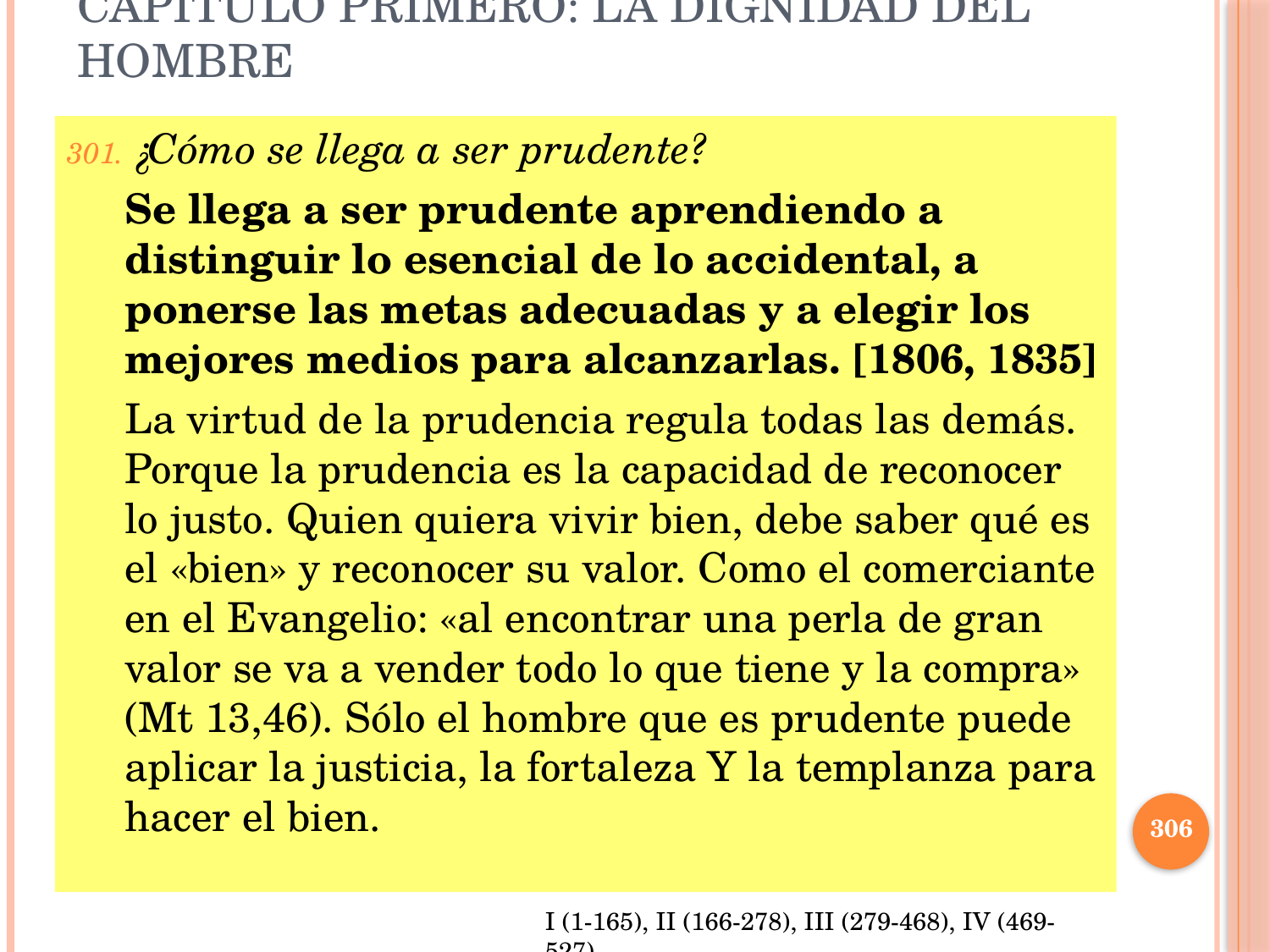

# Capítulo Primero: La dignidad del hombre
¿Cómo se llega a ser prudente?
Se llega a ser prudente aprendiendo a distinguir lo esencial de lo accidental, a ponerse las metas adecuadas y a elegir los mejores medios para alcanzarlas. [1806, 1835]
La virtud de la prudencia regula todas las demás. Porque la prudencia es la capacidad de reconocer lo justo. Quien quiera vivir bien, debe saber qué es el «bien» y reconocer su valor. Como el comerciante en el Evangelio: «al encontrar una perla de gran valor se va a vender todo lo que tiene y la compra» (Mt 13,46). Sólo el hombre que es prudente puede aplicar la justicia, la fortaleza Y la templanza para hacer el bien.

306
I (1-165), II (166-278), III (279-468), IV (469-527)